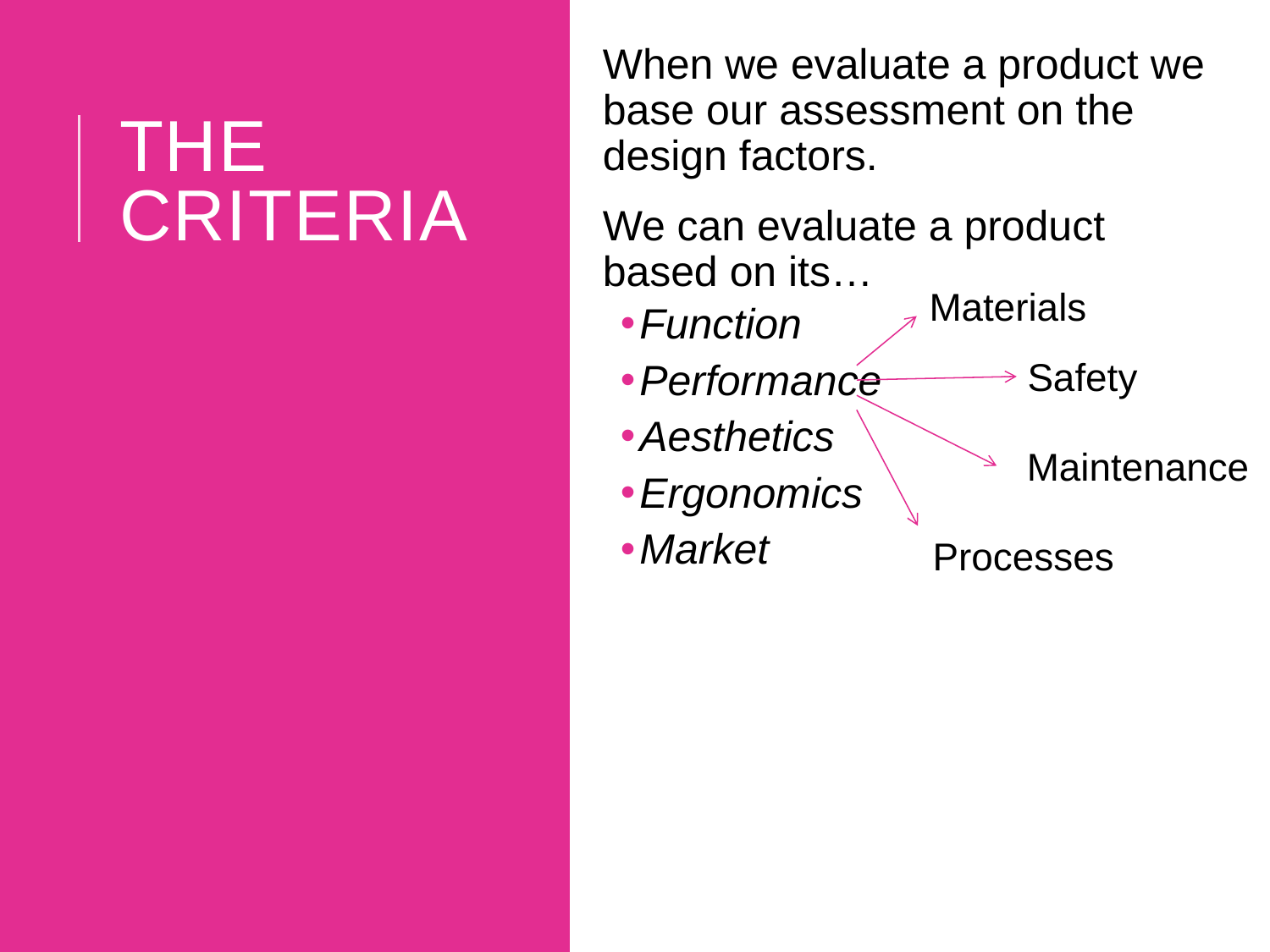

When we evaluate a product we base our assessment on the design factors.
We can evaluate a product based on its…
Function
Performance
Aesthetics
Ergonomics
Market

# The criteria
Materials
Safety
Maintenance
Processes